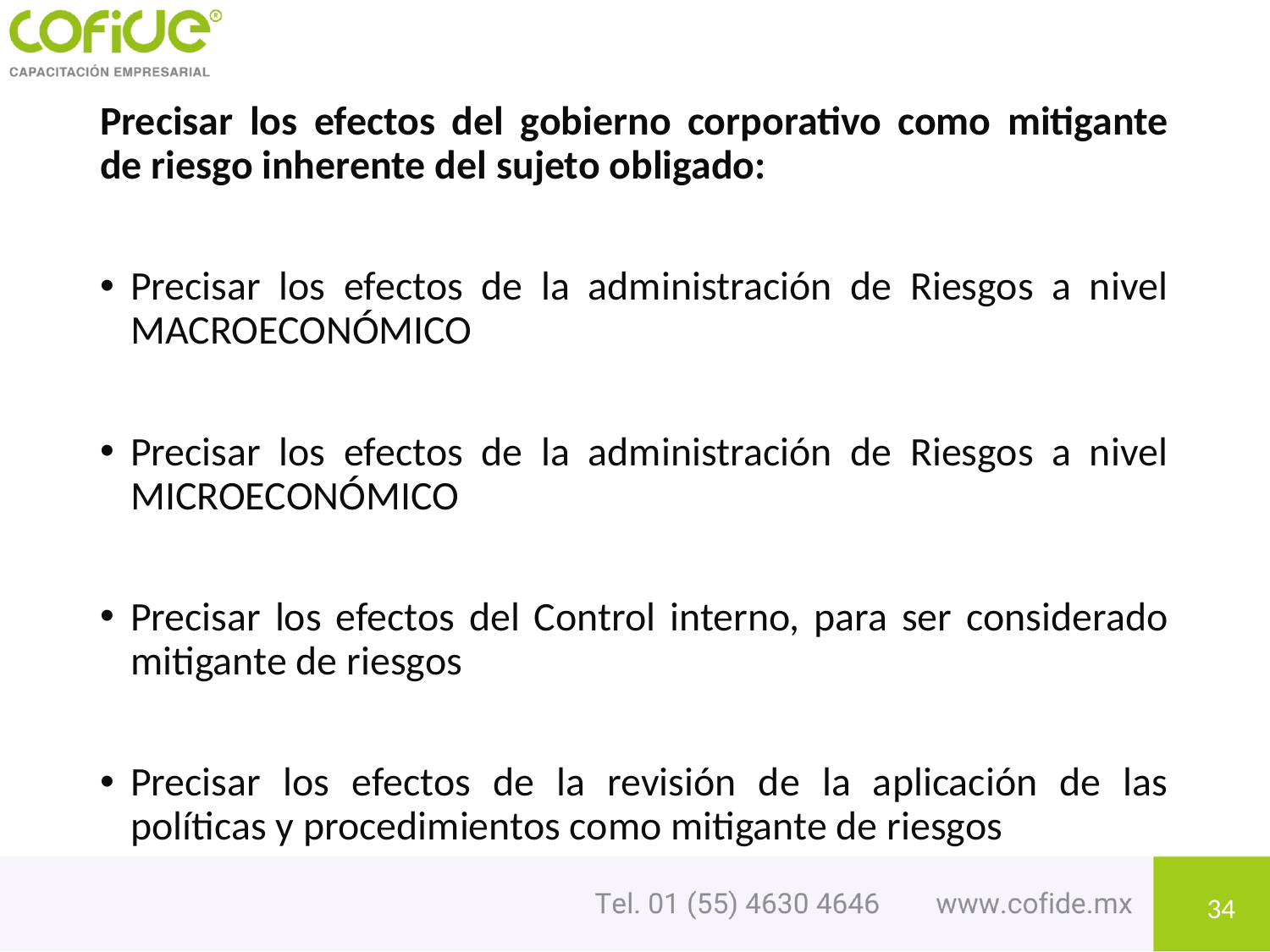

#
Precisar los efectos del gobierno corporativo como mitigante de riesgo inherente del sujeto obligado:

Precisar los efectos de la administración de Riesgos a nivel MACROECONÓMICO

Precisar los efectos de la administración de Riesgos a nivel MICROECONÓMICO

Precisar los efectos del Control interno, para ser considerado mitigante de riesgos

Precisar los efectos de la revisión de la aplicación de las políticas y procedimientos como mitigante de riesgos
34